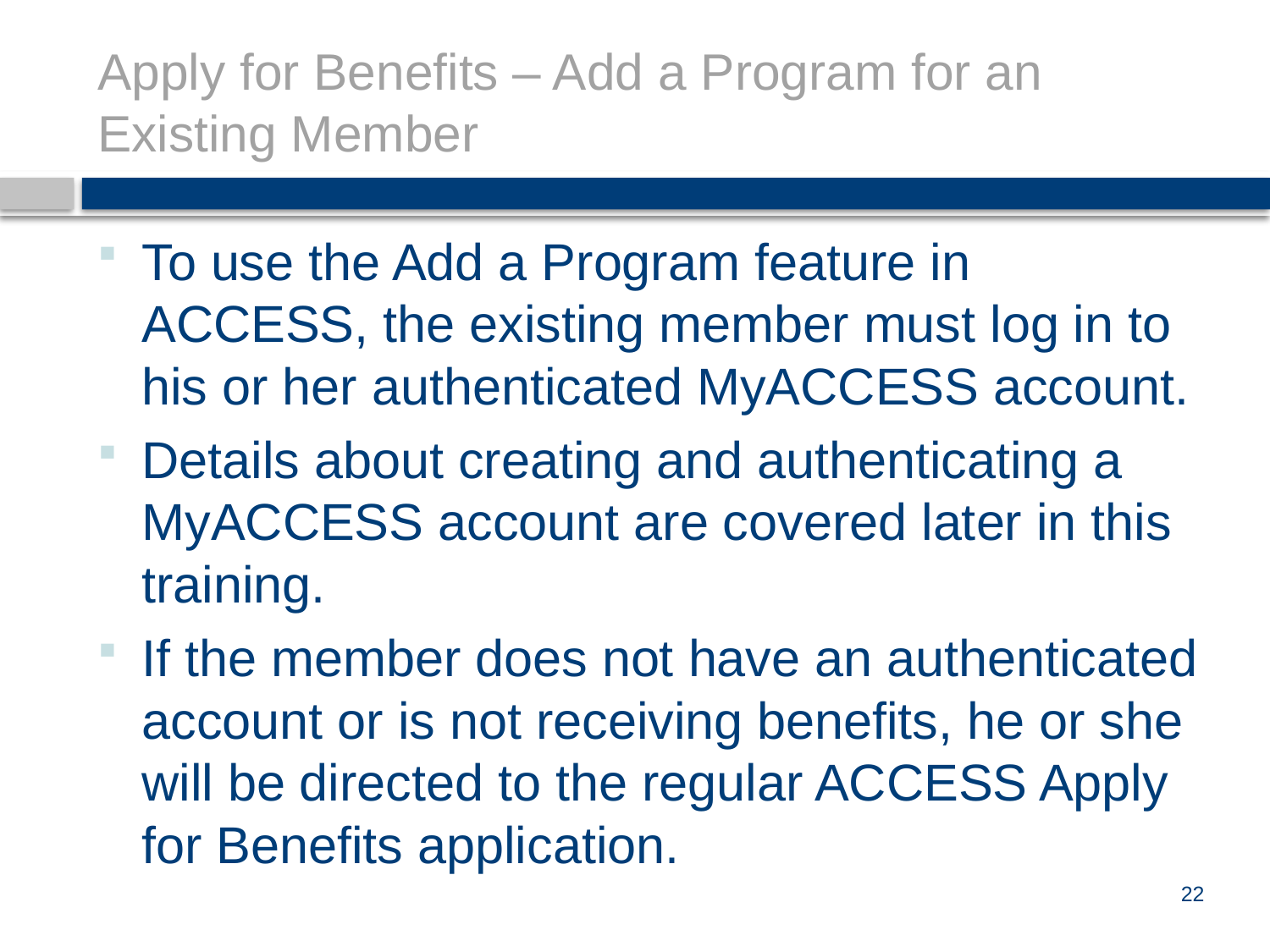

# Apply for Benefits – Add a Program for an Existing Member
To use the Add a Program feature in ACCESS, the existing member must log in to his or her authenticated MyACCESS account.
Details about creating and authenticating a MyACCESS account are covered later in this training.
If the member does not have an authenticated account or is not receiving benefits, he or she will be directed to the regular ACCESS Apply for Benefits application.

22